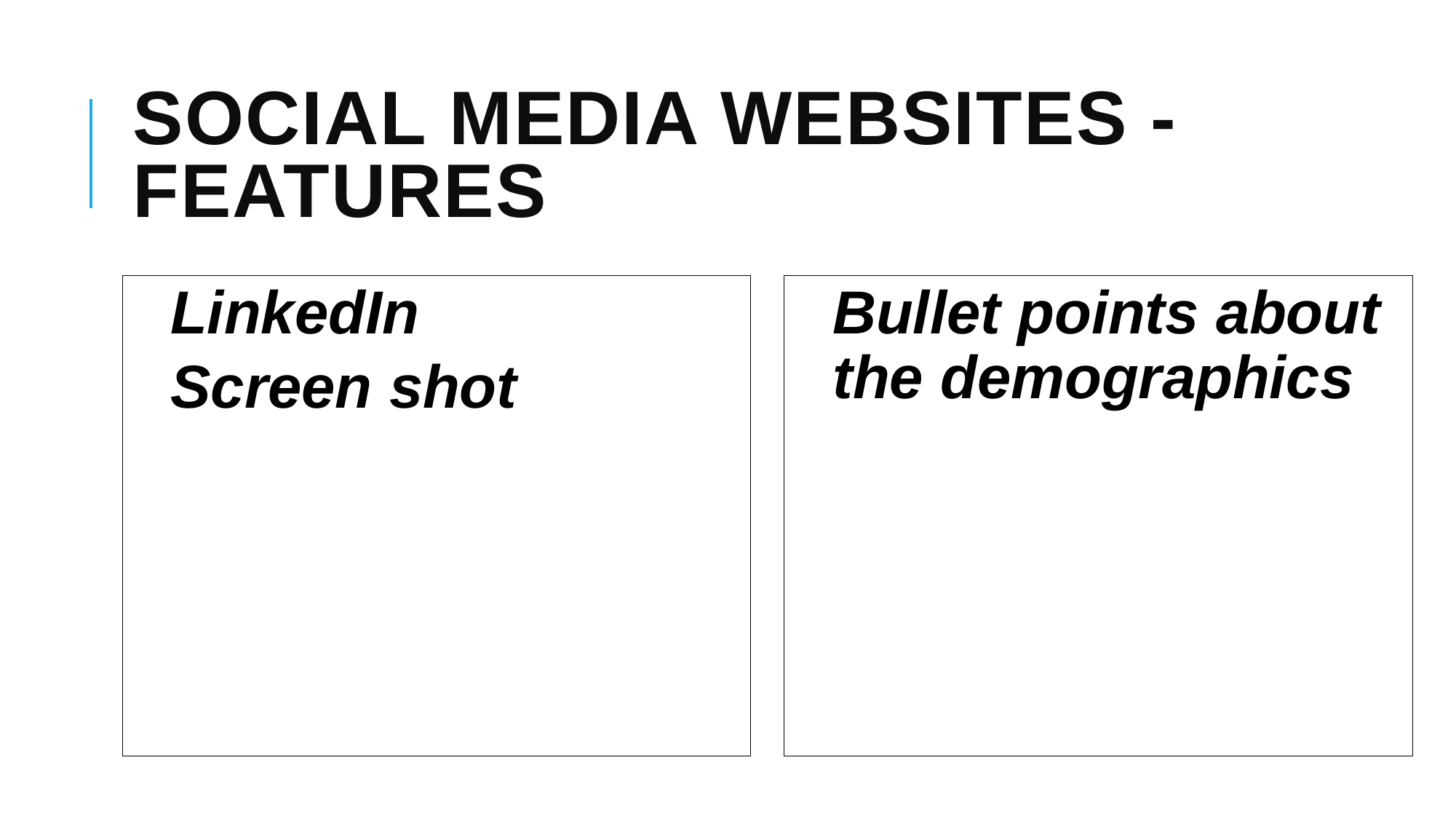

# Social media websites - Features
LinkedIn
Screen shot
Bullet points about the demographics